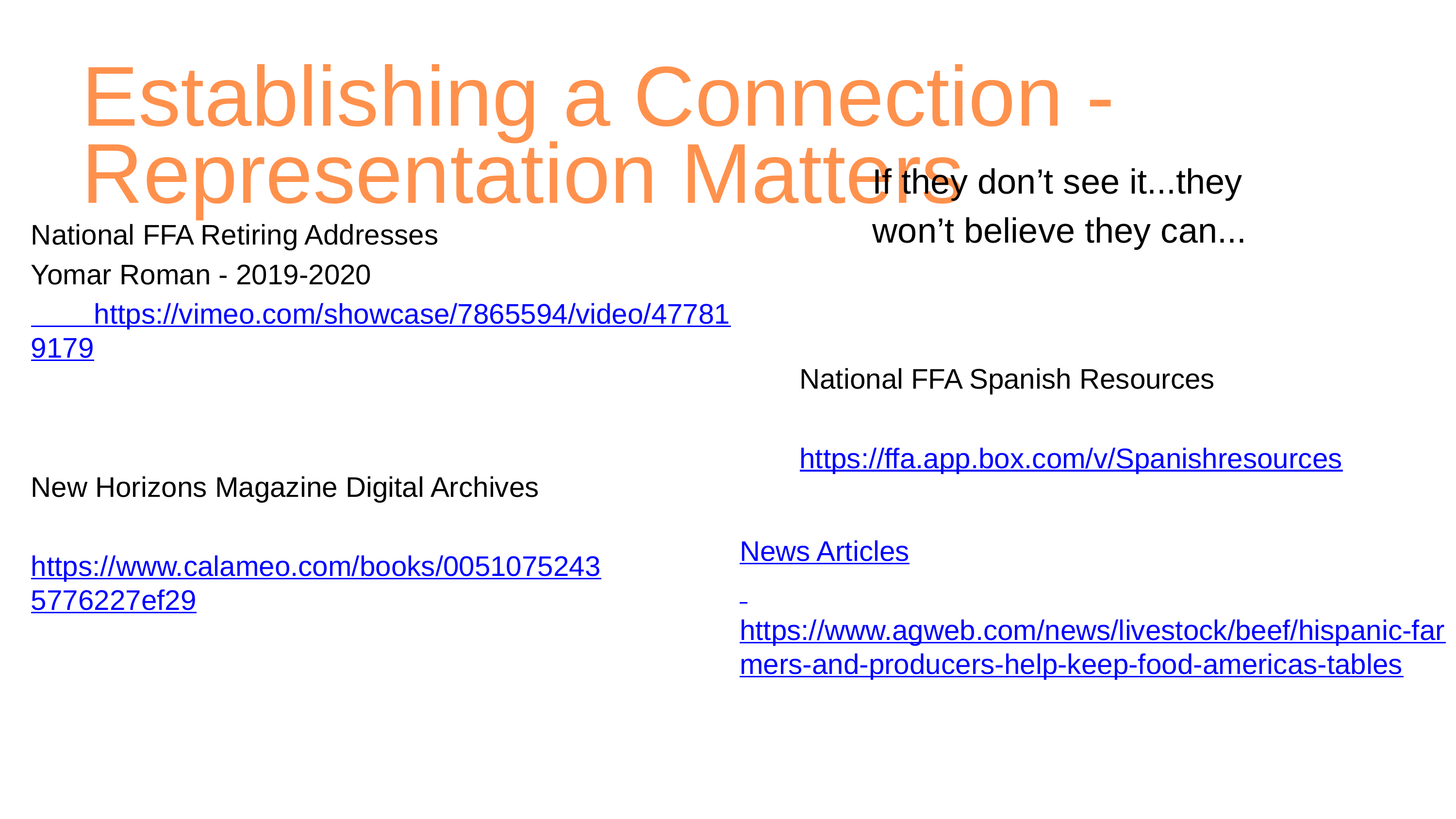

Establishing a Connection - Representation Matters
If they don’t see it...they won’t believe they can...

National FFA Retiring Addresses
Yomar Roman - 2019-2020
        https://vimeo.com/showcase/7865594/video/477819179

National FFA Spanish Resources

https://ffa.app.box.com/v/Spanishresources

New Horizons Magazine Digital Archives

https://www.calameo.com/books/00510752435776227ef29

News Articles

https://www.agweb.com/news/livestock/beef/hispanic-farmers-and-producers-help-keep-food-americas-tables